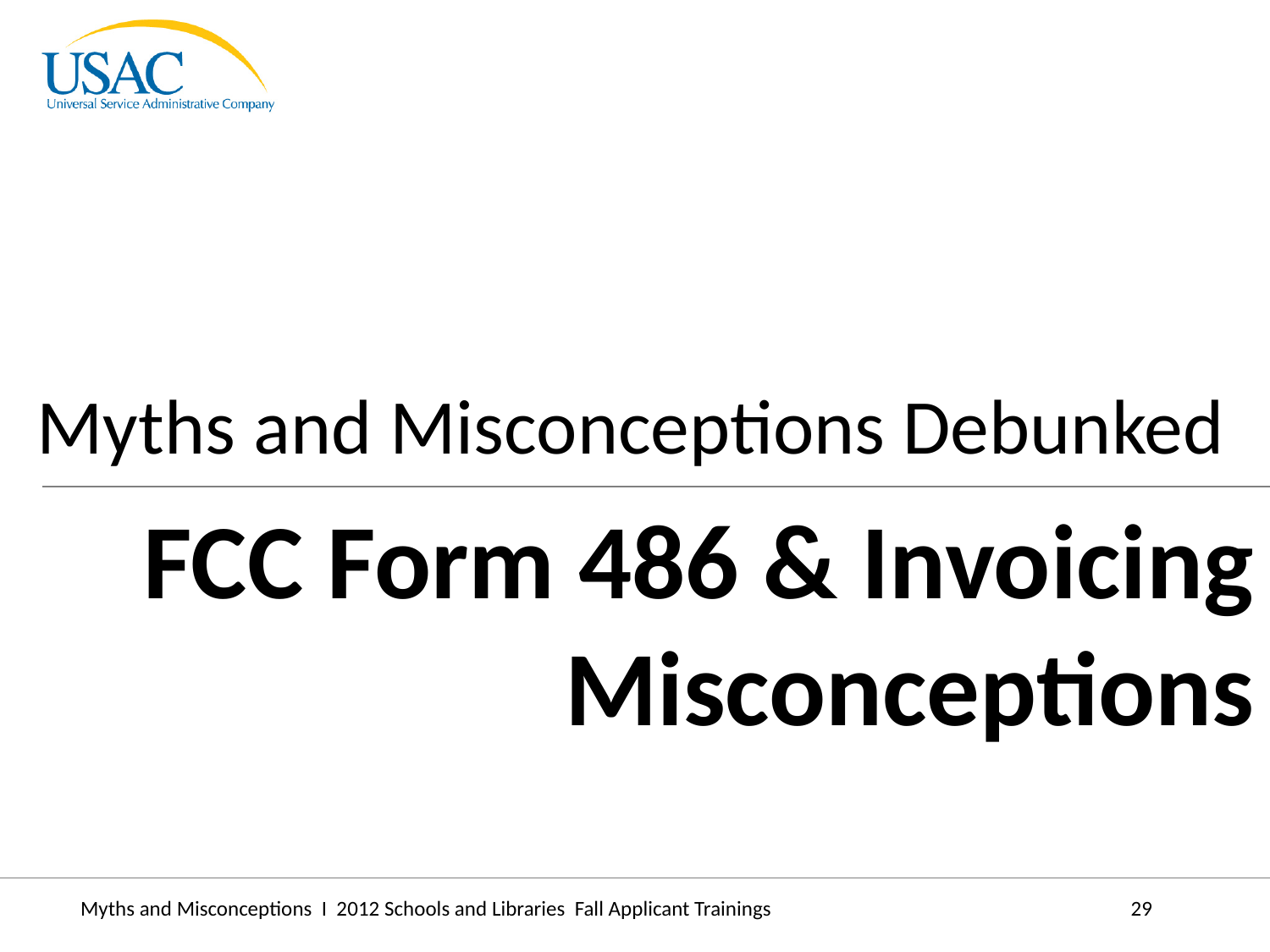

Myths and Misconceptions Debunked

FCC Form 486 & Invoicing Misconceptions